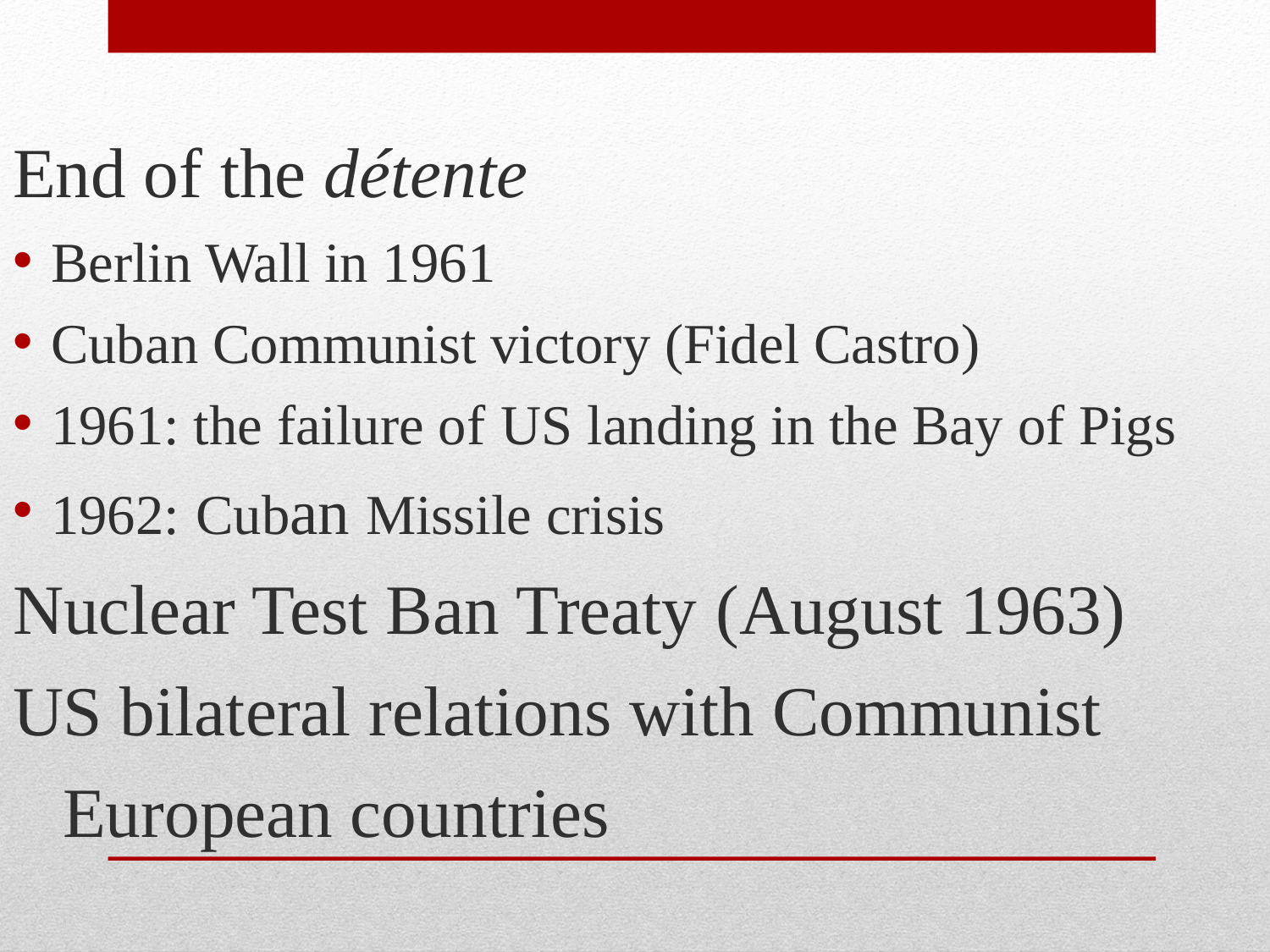

End of the détente
Berlin Wall in 1961
Cuban Communist victory (Fidel Castro)
1961: the failure of US landing in the Bay of Pigs
1962: Cuban Missile crisis
Nuclear Test Ban Treaty (August 1963)
US bilateral relations with Communist European countries